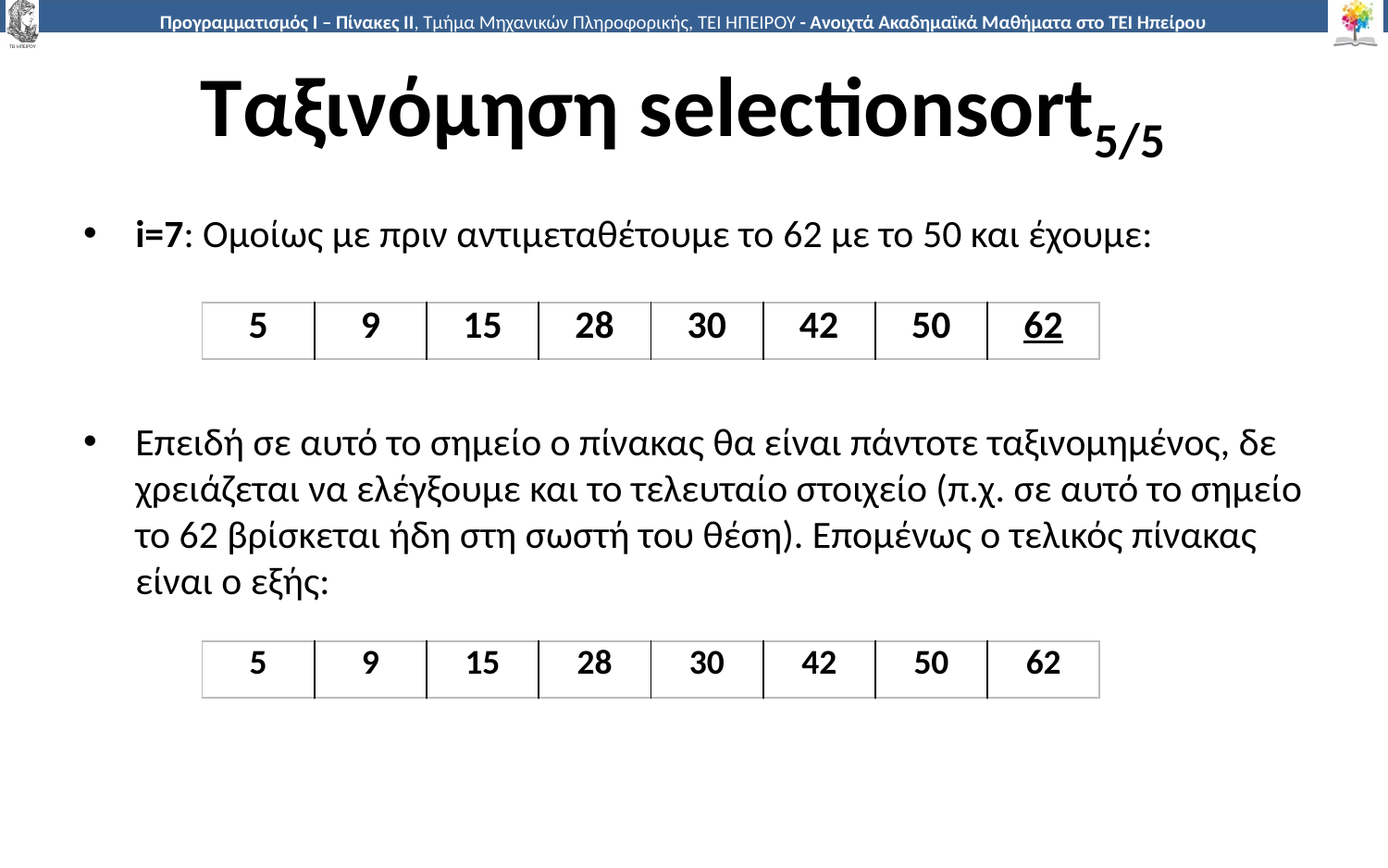

# Ταξινόμηση selectionsort5/5
i=7: Ομοίως με πριν αντιμεταθέτουμε το 62 με το 50 και έχουμε:

Επειδή σε αυτό το σημείο ο πίνακας θα είναι πάντοτε ταξινομημένος, δε χρειάζεται να ελέγξουμε και το τελευταίο στοιχείο (π.χ. σε αυτό το σημείο το 62 βρίσκεται ήδη στη σωστή του θέση). Επομένως ο τελικός πίνακας είναι ο εξής:
| 5 | 9 | 15 | 28 | 30 | 42 | 50 | 62 |
| --- | --- | --- | --- | --- | --- | --- | --- |
| 5 | 9 | 15 | 28 | 30 | 42 | 50 | 62 |
| --- | --- | --- | --- | --- | --- | --- | --- |